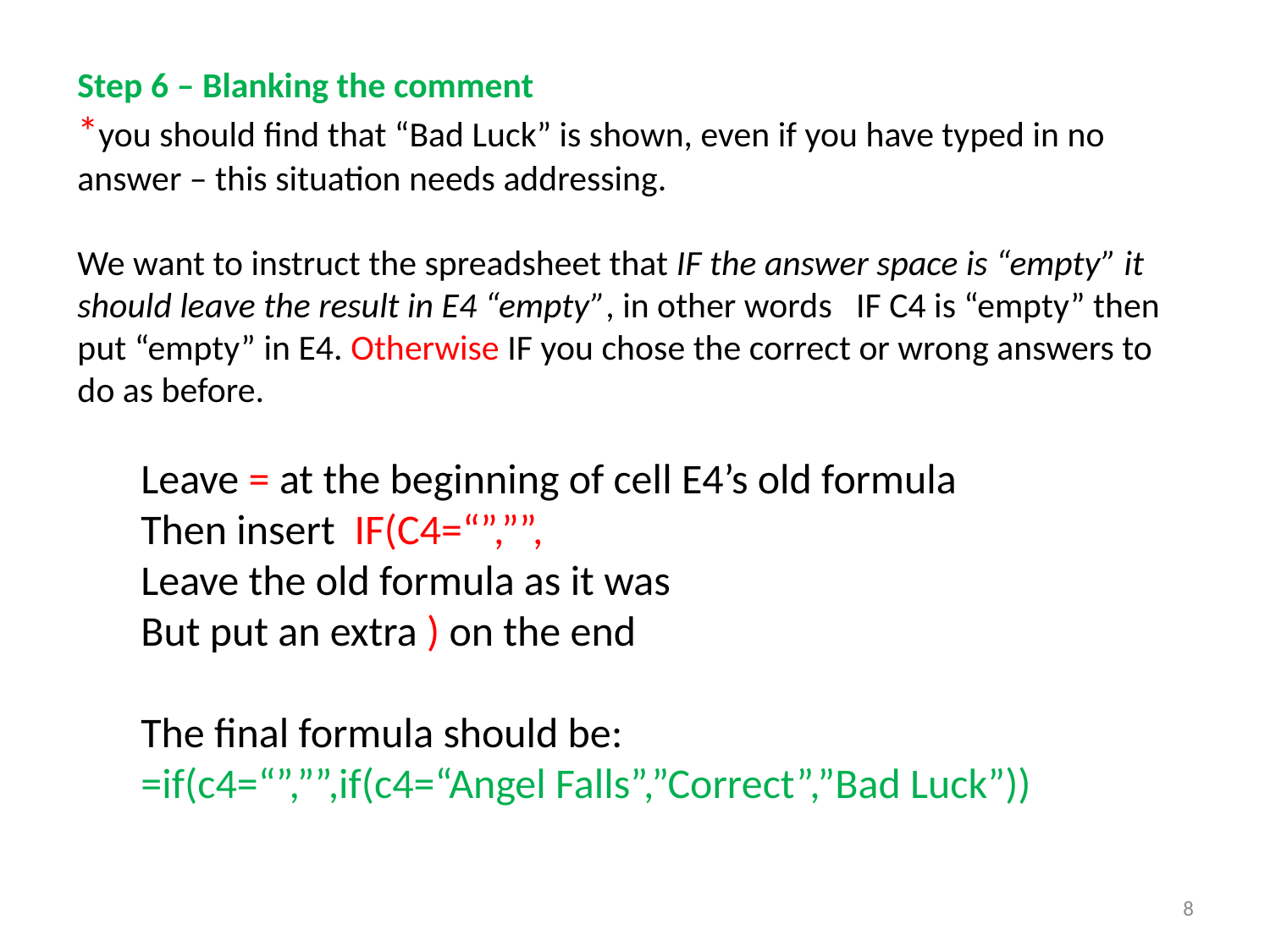

Step 6 – Blanking the comment
*you should find that “Bad Luck” is shown, even if you have typed in no answer – this situation needs addressing.

We want to instruct the spreadsheet that IF the answer space is “empty” it should leave the result in E4 “empty”, in other words   IF C4 is “empty” then put “empty” in E4. Otherwise IF you chose the correct or wrong answers to do as before.

Leave = at the beginning of cell E4’s old formula
Then insert  IF(C4=“”,””,
Leave the old formula as it was
But put an extra ) on the end

The final formula should be:
=if(c4=“”,””,if(c4=“Angel Falls”,”Correct”,”Bad Luck”))

8